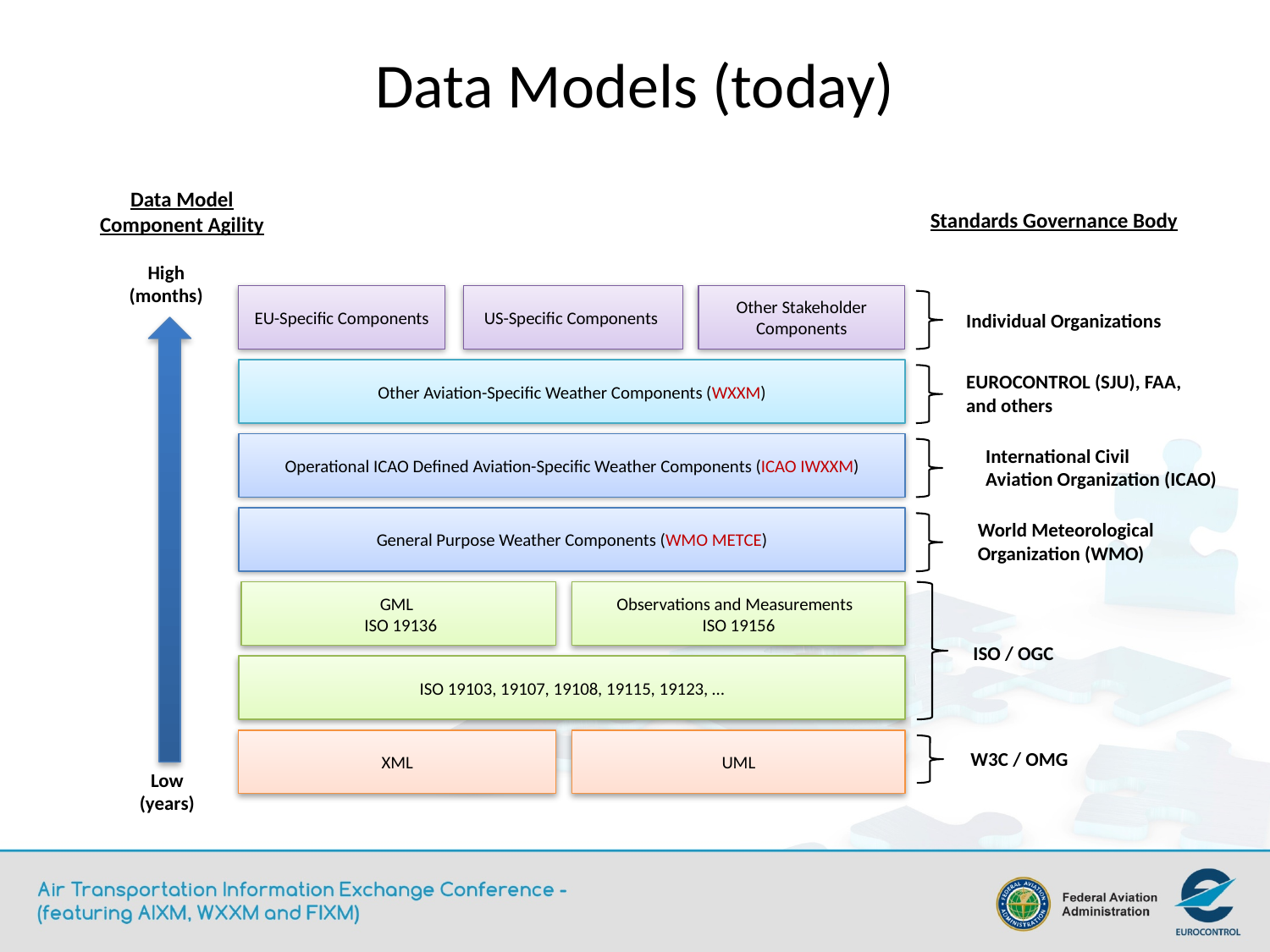

# Data Models (today)
Data Model
Component Agility
Standards Governance Body
High
(months)
EU-Specific Components
US-Specific Components
Other Stakeholder Components

Individual Organizations

Other Aviation-Specific Weather Components (WXXM)
EUROCONTROL (SJU), FAA,
and others

Operational ICAO Defined Aviation-Specific Weather Components (ICAO IWXXM)
International Civil
Aviation Organization (ICAO)

General Purpose Weather Components (WMO METCE)
World Meteorological
Organization (WMO)

GML
 ISO 19136
Observations and Measurements
ISO 19156

ISO / OGC
ISO 19103, 19107, 19108, 19115, 19123, …
XML
UML

W3C / OMG
Low
(years)